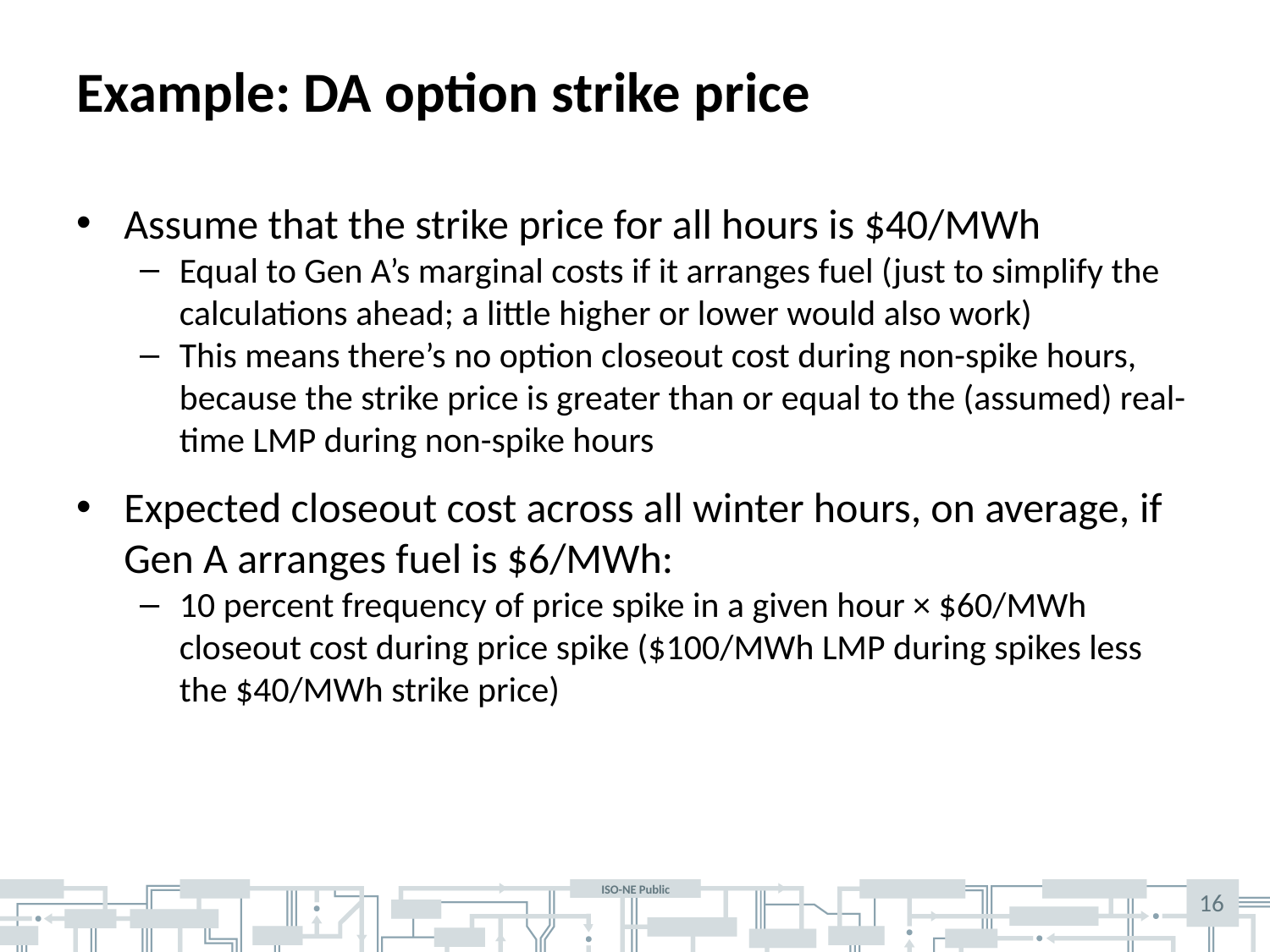

# Example: DA option strike price
Assume that the strike price for all hours is $40/MWh
Equal to Gen A’s marginal costs if it arranges fuel (just to simplify the calculations ahead; a little higher or lower would also work)
This means there’s no option closeout cost during non-spike hours, because the strike price is greater than or equal to the (assumed) real-time LMP during non-spike hours
Expected closeout cost across all winter hours, on average, if Gen A arranges fuel is $6/MWh:
10 percent frequency of price spike in a given hour × $60/MWh closeout cost during price spike ($100/MWh LMP during spikes less the $40/MWh strike price)
16